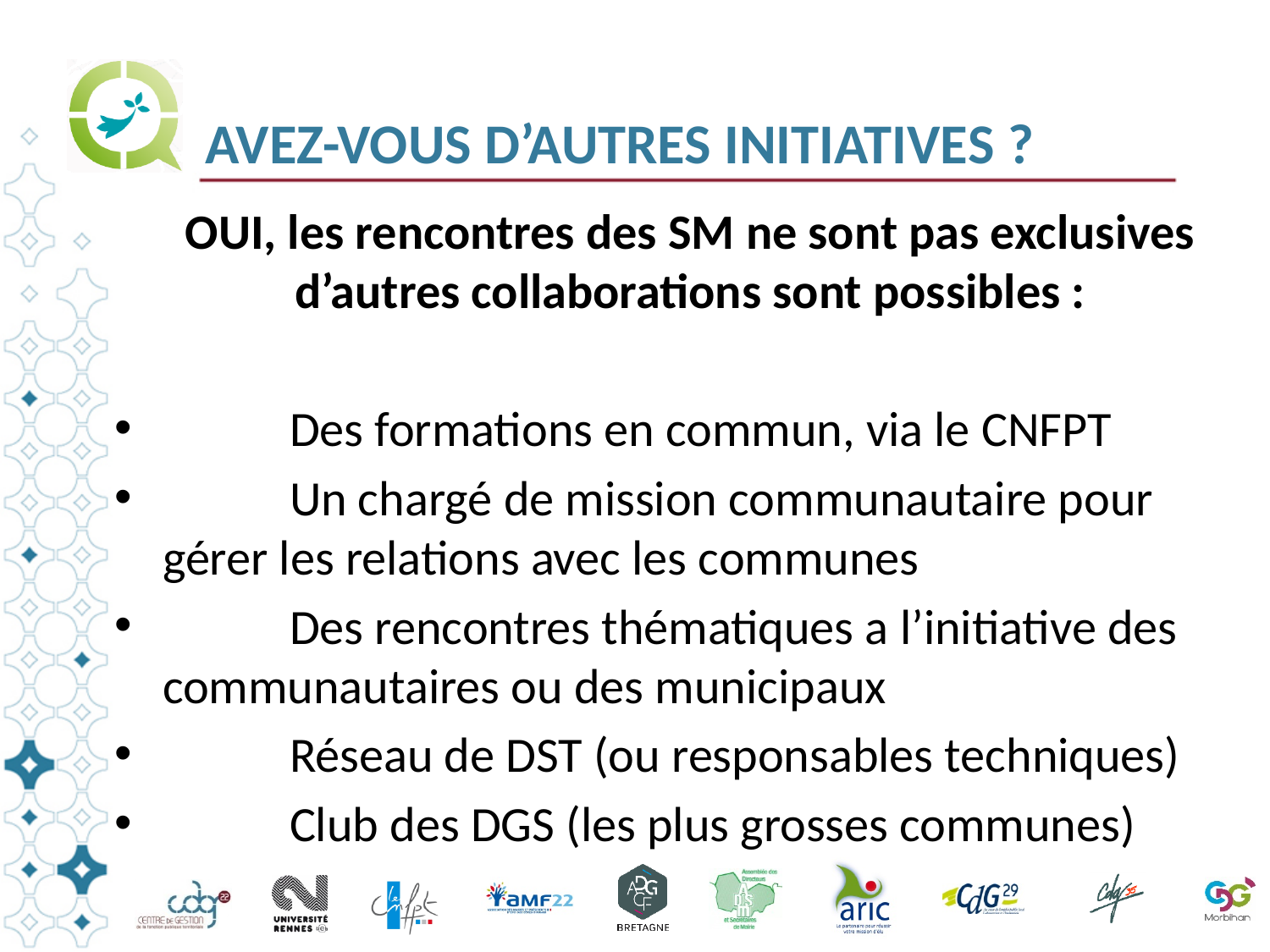

# AVEZ-VOUS D’AUTRES INITIATIVES ?
OUI, les rencontres des SM ne sont pas exclusives d’autres collaborations sont possibles :

	Des formations en commun, via le CNFPT
	Un chargé de mission communautaire pour gérer les relations avec les communes
	Des rencontres thématiques a l’initiative des communautaires ou des municipaux
	Réseau de DST (ou responsables techniques)
	Club des DGS (les plus grosses communes)